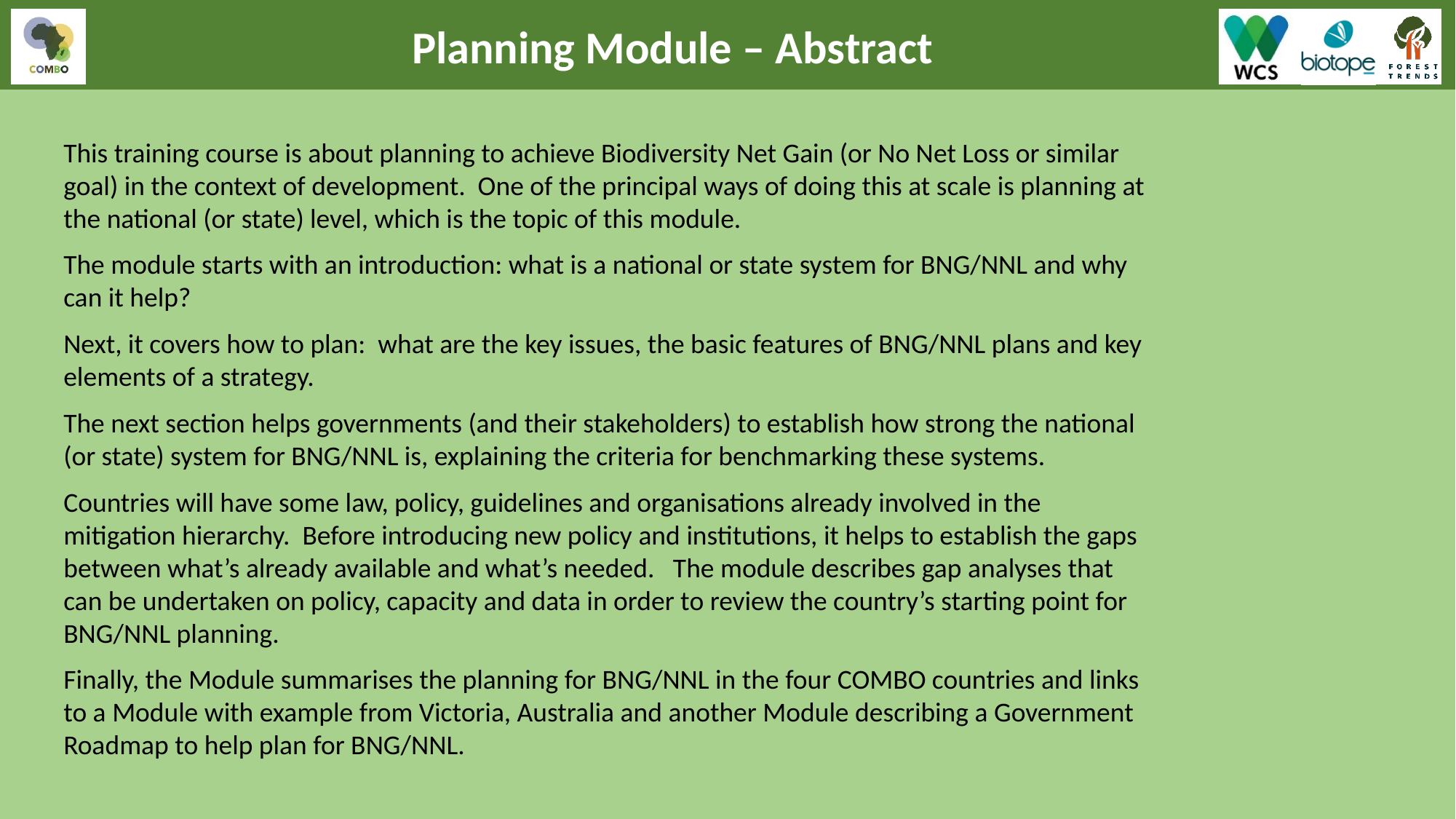

Planning Module – Abstract

This training course is about planning to achieve Biodiversity Net Gain (or No Net Loss or similar goal) in the context of development.  One of the principal ways of doing this at scale is planning at the national (or state) level, which is the topic of this module.
The module starts with an introduction: what is a national or state system for BNG/NNL and why can it help?
Next, it covers how to plan:  what are the key issues, the basic features of BNG/NNL plans and key elements of a strategy.
The next section helps governments (and their stakeholders) to establish how strong the national (or state) system for BNG/NNL is, explaining the criteria for benchmarking these systems.
Countries will have some law, policy, guidelines and organisations already involved in the mitigation hierarchy.  Before introducing new policy and institutions, it helps to establish the gaps between what’s already available and what’s needed.   The module describes gap analyses that can be undertaken on policy, capacity and data in order to review the country’s starting point for BNG/NNL planning.
Finally, the Module summarises the planning for BNG/NNL in the four COMBO countries and links to a Module with example from Victoria, Australia and another Module describing a Government Roadmap to help plan for BNG/NNL.